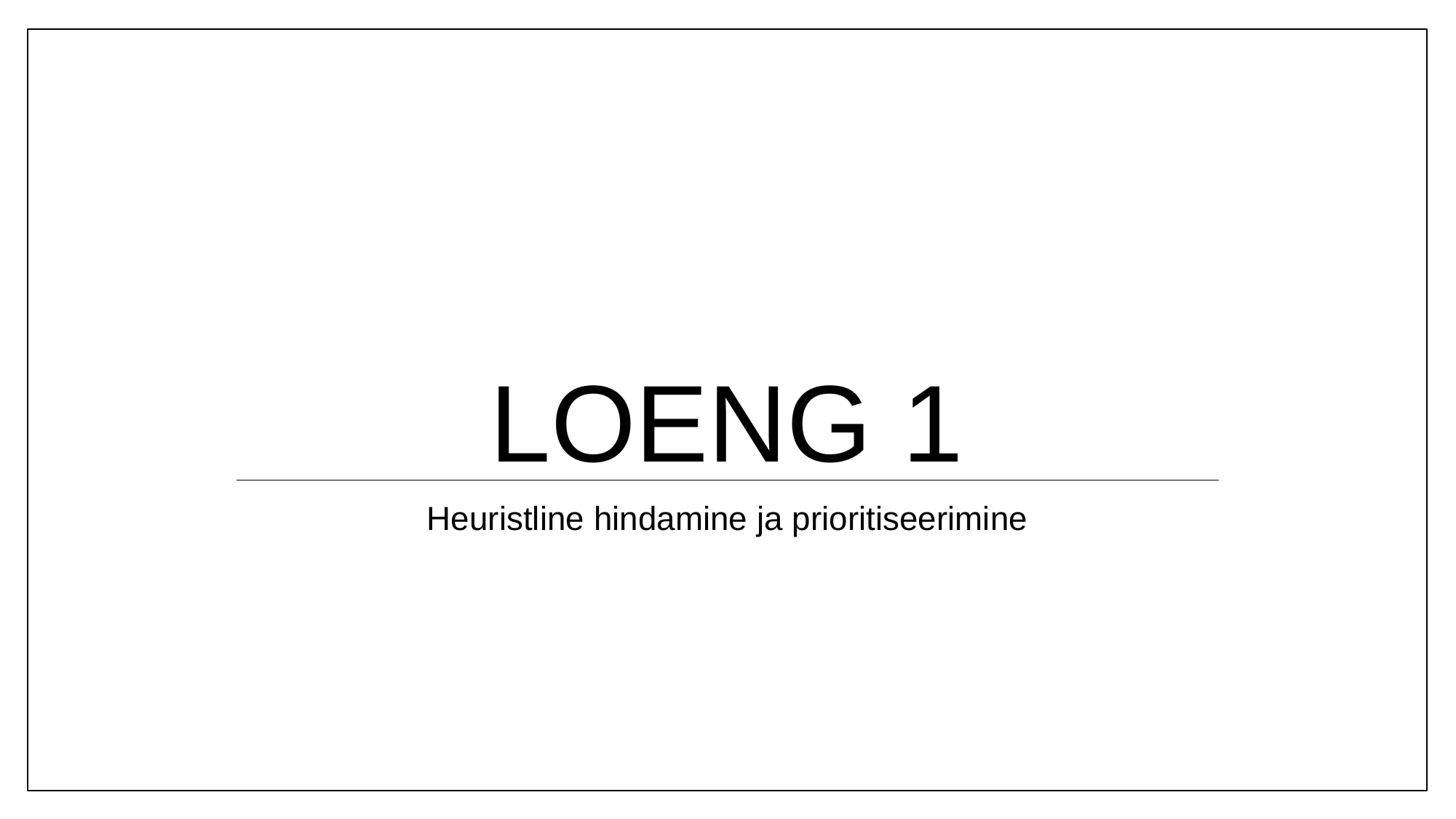

# Loeng 1
Heuristline hindamine ja prioritiseerimine